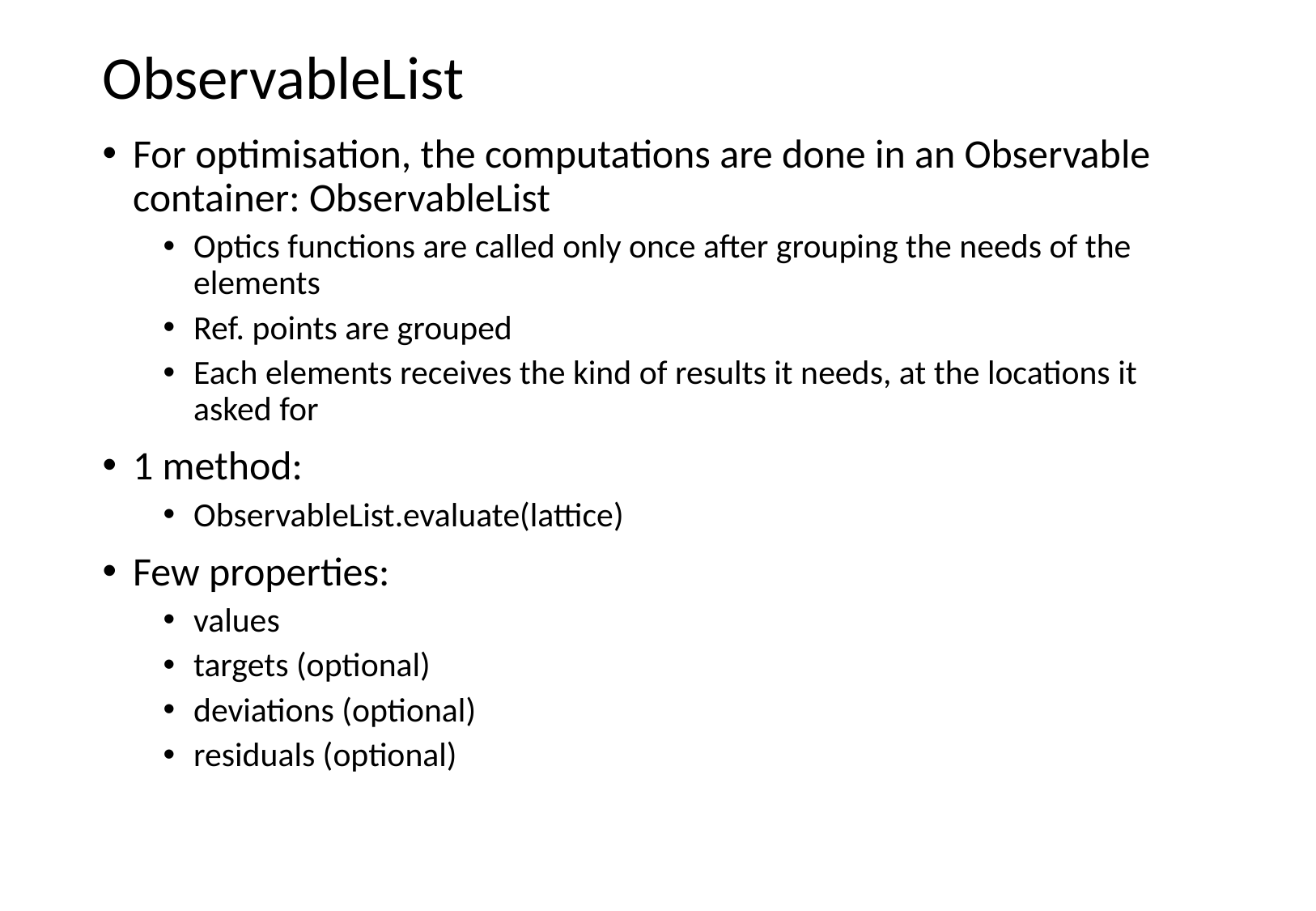

# ObservableList
For optimisation, the computations are done in an Observable container: ObservableList
Optics functions are called only once after grouping the needs of the elements
Ref. points are grouped
Each elements receives the kind of results it needs, at the locations it asked for
1 method:
ObservableList.evaluate(lattice)
Few properties:
values
targets (optional)
deviations (optional)
residuals (optional)